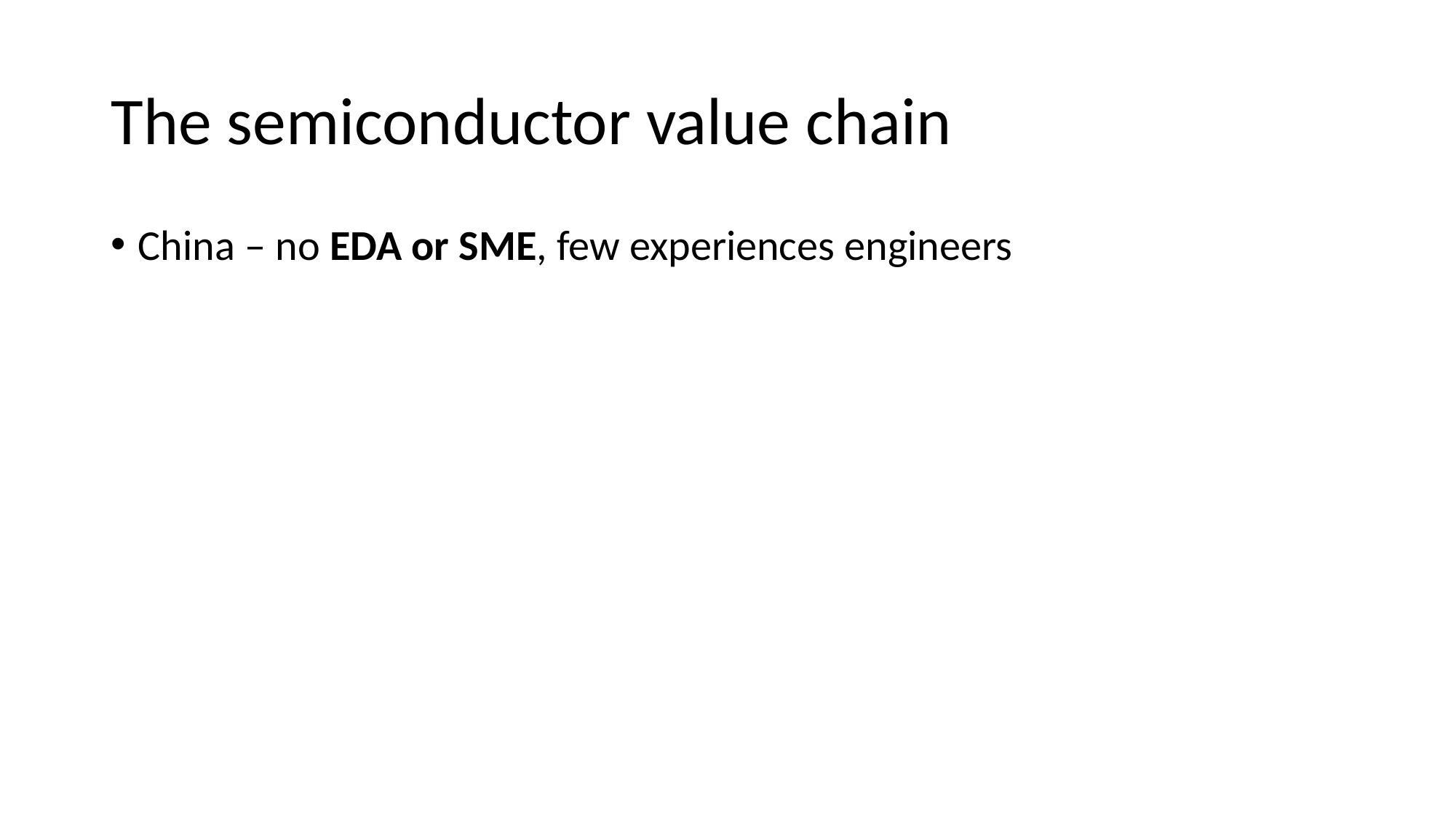

# The semiconductor value chain
China – no EDA or SME, few experiences engineers